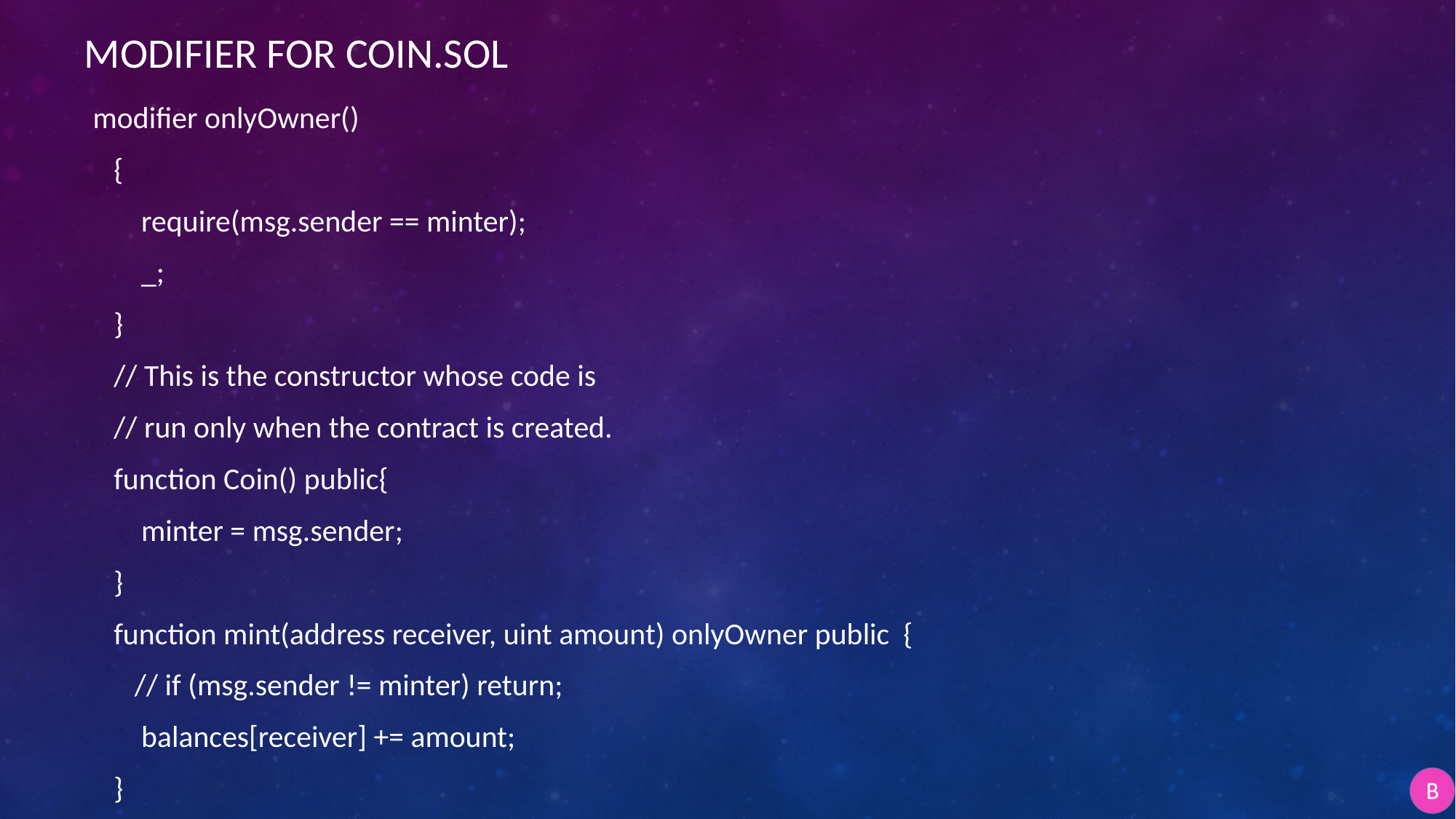

# Modifier for COIN.sol
 modifier onlyOwner()
    {
        require(msg.sender == minter);
        _;
    }
    // This is the constructor whose code is
    // run only when the contract is created.
    function Coin() public{
        minter = msg.sender;
    }
    function mint(address receiver, uint amount) onlyOwner public  {
       // if (msg.sender != minter) return;
        balances[receiver] += amount;
    }